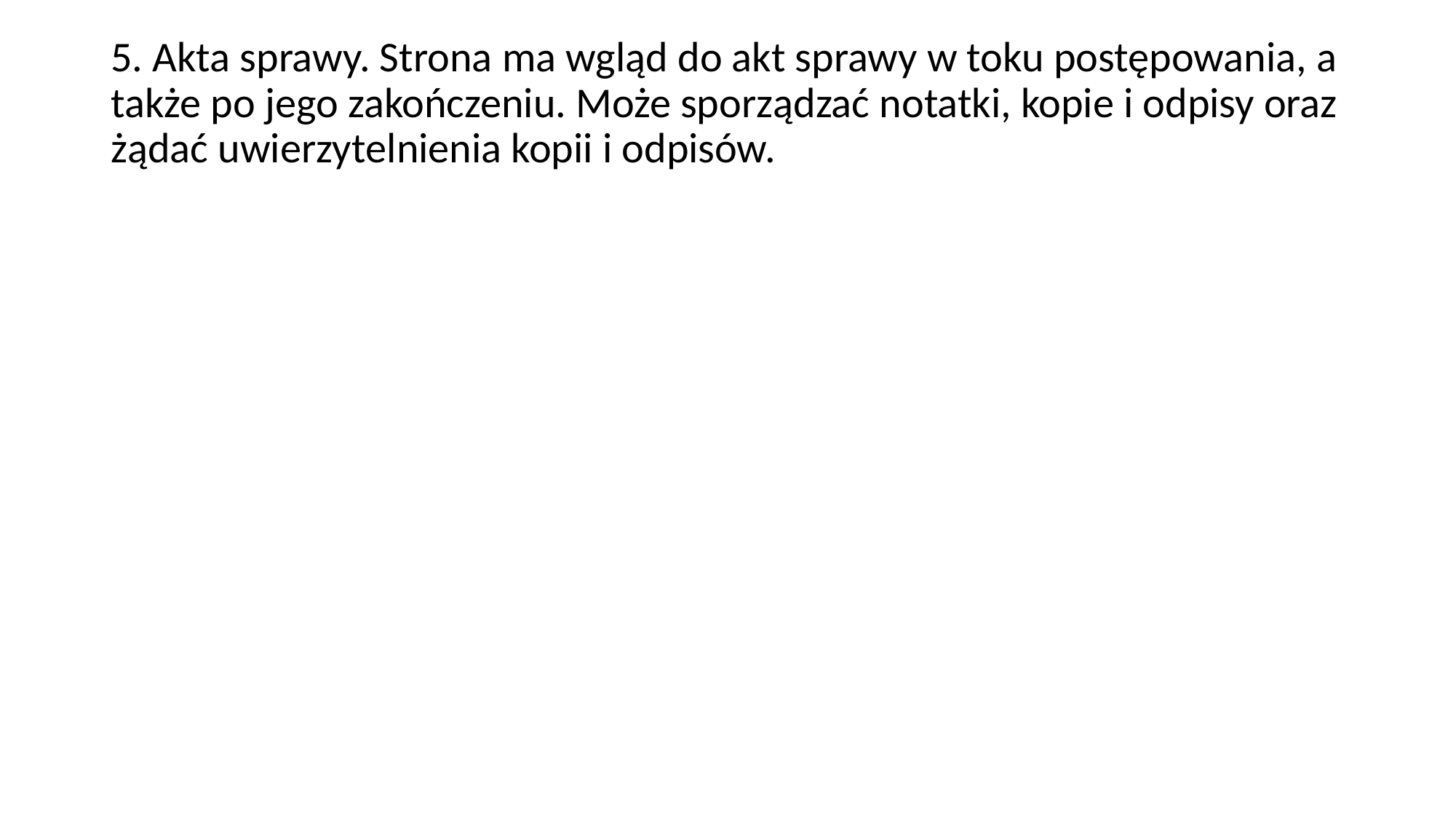

5. Akta sprawy. Strona ma wgląd do akt sprawy w toku postępowania, a także po jego zakończeniu. Może sporządzać notatki, kopie i odpisy oraz żądać uwierzytelnienia kopii i odpisów.